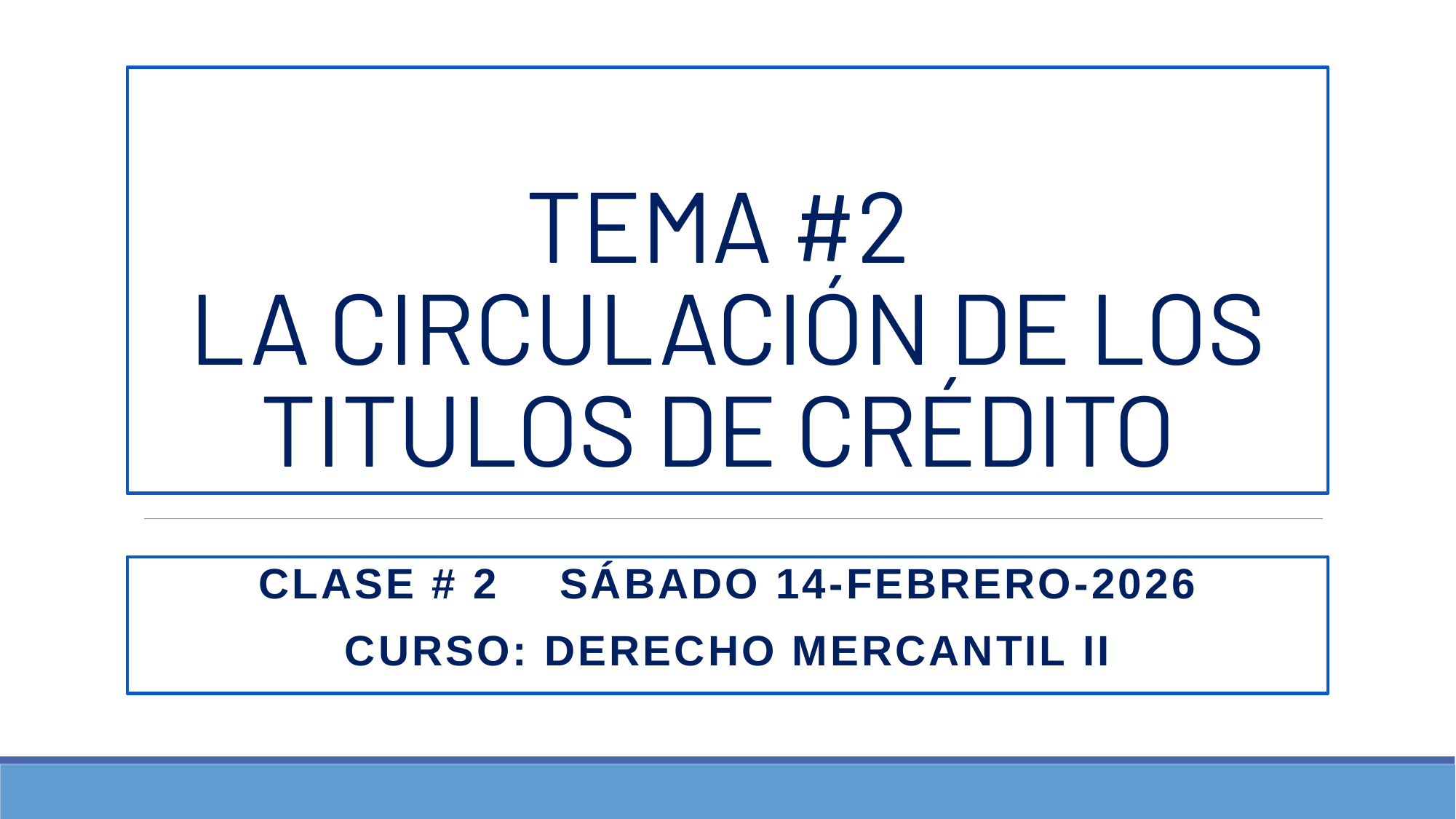

# TEMA #2 LA CIRCULACIÓN DE LOS TITULOS DE CRÉDITO
CLASE # 2    SÁBADO 14-FEBRERO-2026
CURSO: DERECHO MERCANTIL II